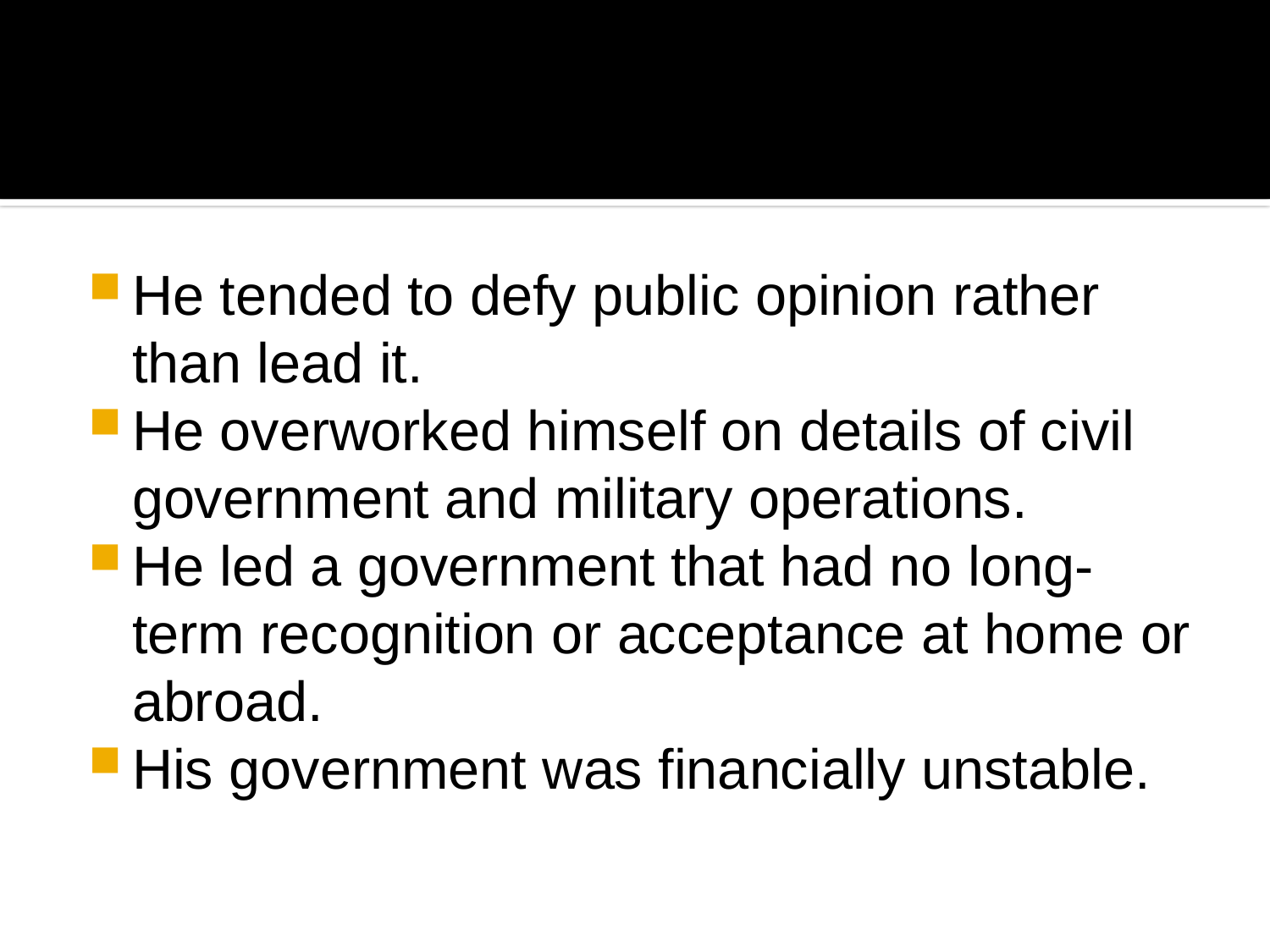

#
He tended to defy public opinion rather than lead it.
He overworked himself on details of civil government and military operations.
He led a government that had no long-term recognition or acceptance at home or abroad.
His government was financially unstable.